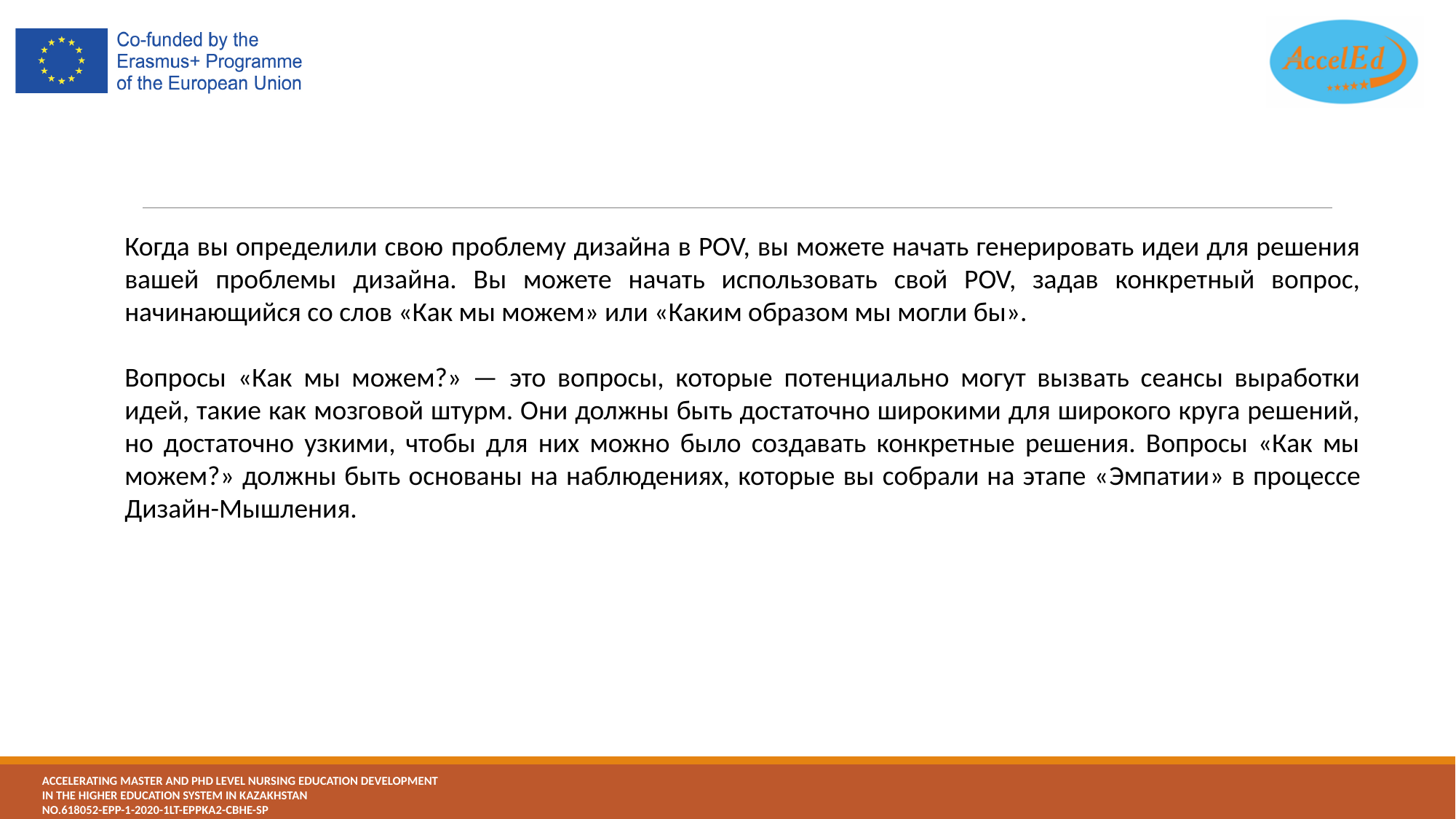

Когда вы определили свою проблему дизайна в POV, вы можете начать генерировать идеи для решения вашей проблемы дизайна. Вы можете начать использовать свой POV, задав конкретный вопрос, начинающийся со слов «Как мы можем» или «Каким образом мы могли бы».

Вопросы «Как мы можем?» — это вопросы, которые потенциально могут вызвать сеансы выработки идей, такие как мозговой штурм. Они должны быть достаточно широкими для широкого круга решений, но достаточно узкими, чтобы для них можно было создавать конкретные решения. Вопросы «Как мы можем?» должны быть основаны на наблюдениях, которые вы собрали на этапе «Эмпатии» в процессе Дизайн-Мышления.